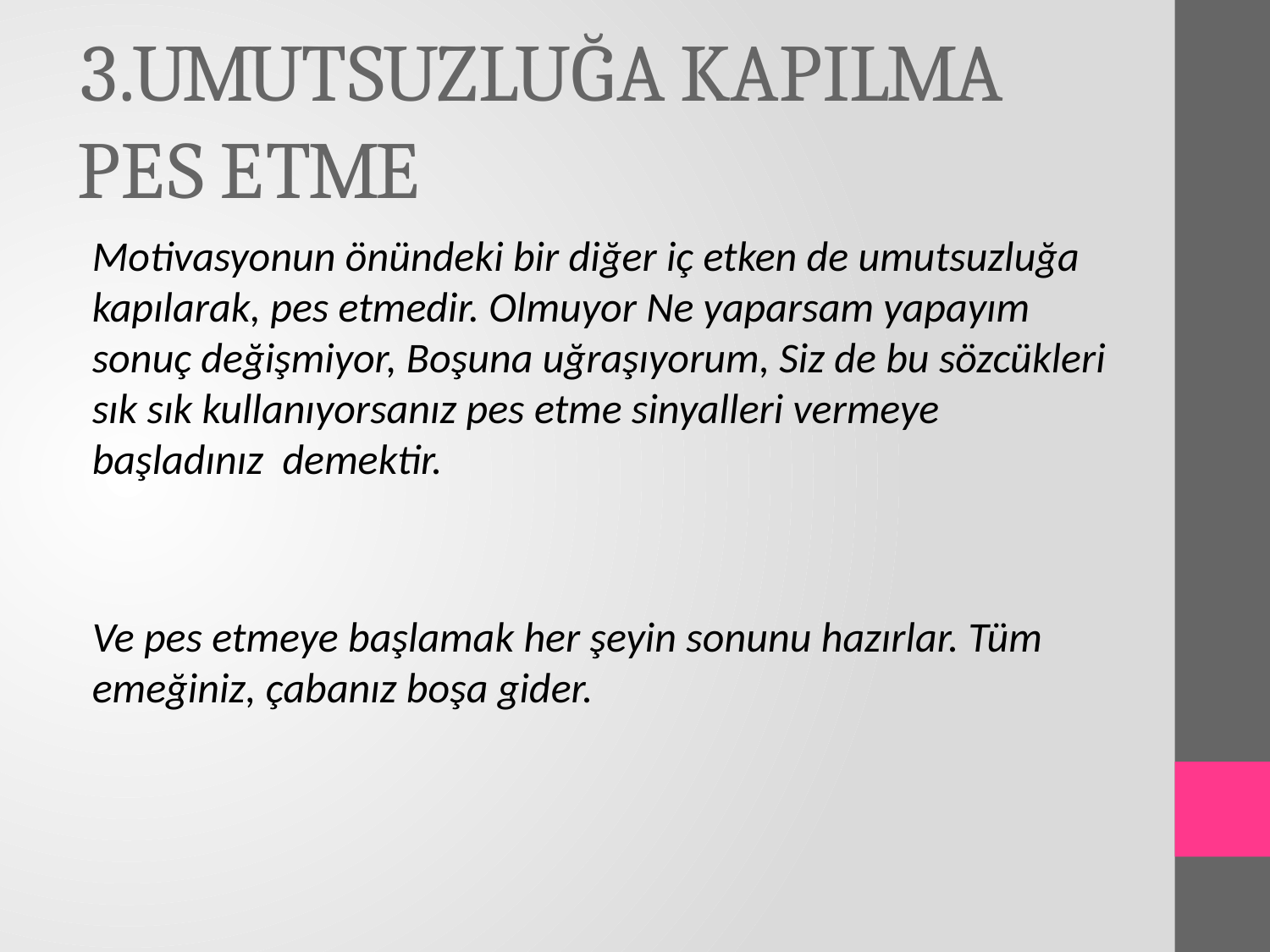

# 3.UMUTSUZLUĞA KAPILMA PES ETME
Motivasyonun önündeki bir diğer iç etken de umutsuzluğa kapılarak, pes etmedir. Olmuyor Ne yaparsam yapayım sonuç değişmiyor, Boşuna uğraşıyorum, Siz de bu sözcükleri sık sık kullanıyorsanız pes etme sinyalleri vermeye başladınız  demektir.

Ve pes etmeye başlamak her şeyin sonunu hazırlar. Tüm emeğiniz, çabanız boşa gider.